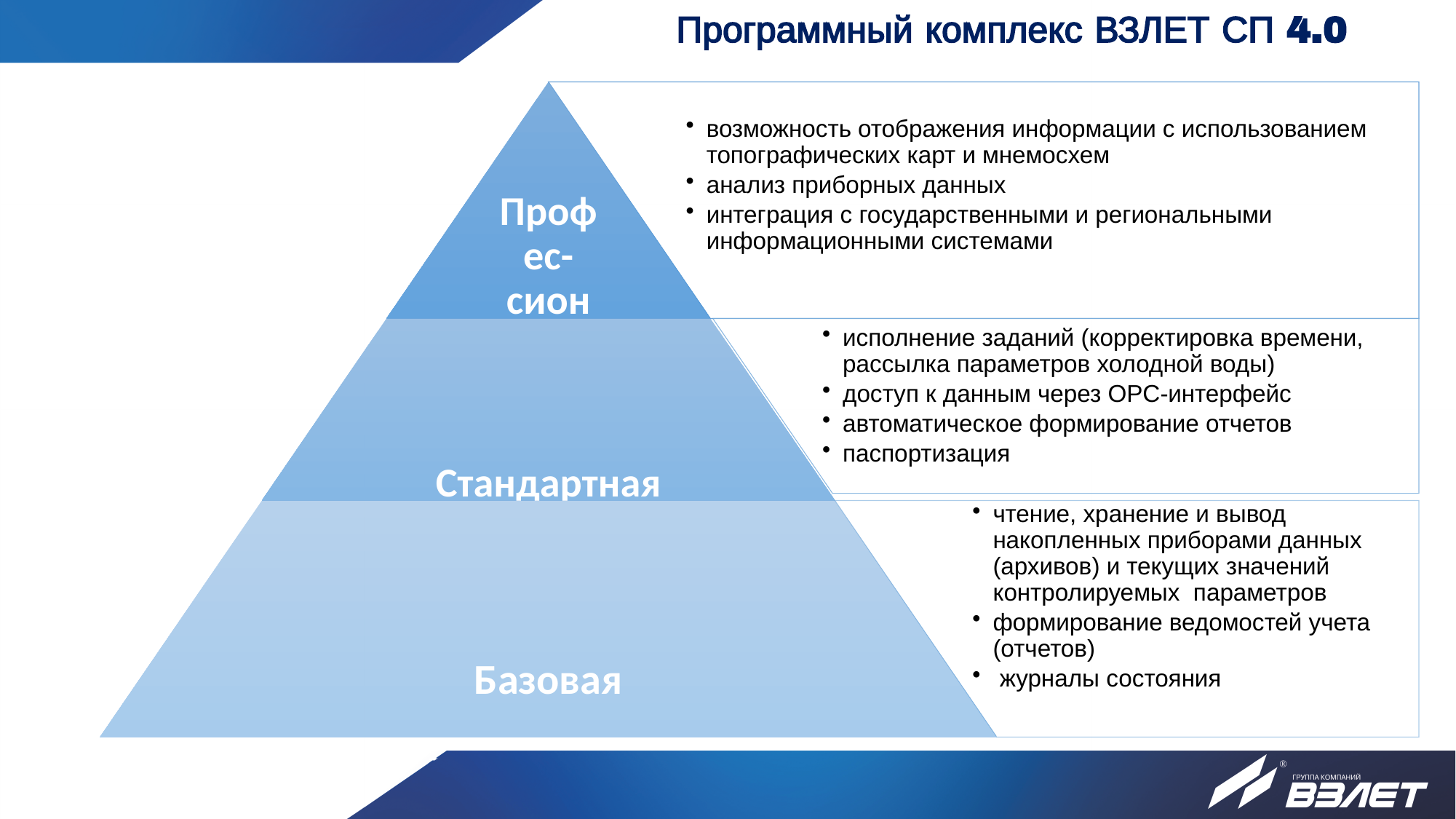

Программный комплекс ВЗЛЕТ СП 4.0
возможность отображения информации с использованием топографических карт и мнемосхем
анализ приборных данных
интеграция с государственными и региональными информационными системами

Профес-сиональная
исполнение заданий (корректировка времени, рассылка параметров холодной воды)
доступ к данным через OPC-интерфейс
автоматическое формирование отчетов
паспортизация

Стандартная
чтение, хранение и вывод накопленных приборами данных (архивов) и текущих значений контролируемых  параметров
формирование ведомостей учета (отчетов)
 журналы состояния

Базовая